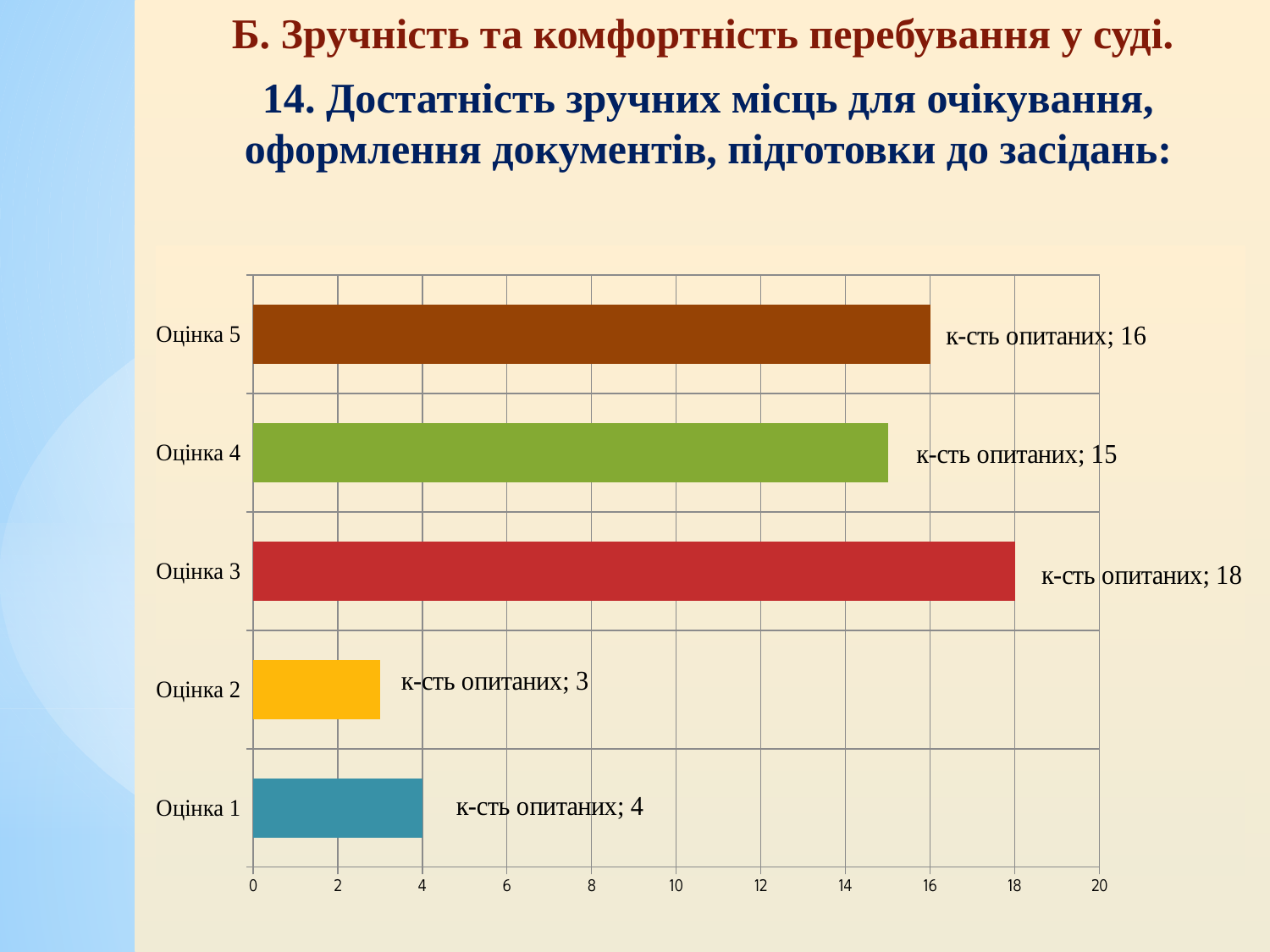

Б. Зручність та комфортність перебування у суді.
14. Достатність зручних місць для очікування, оформлення документів, підготовки до засідань:

### Chart

| Category | к-сть опитаних |
|---|---|
| Оцінка 1 | 4.0 |
| Оцінка 2 | 3.0 |
| Оцінка 3 | 18.0 |
| Оцінка 4 | 15.0 |
| Оцінка 5 | 16.0 |